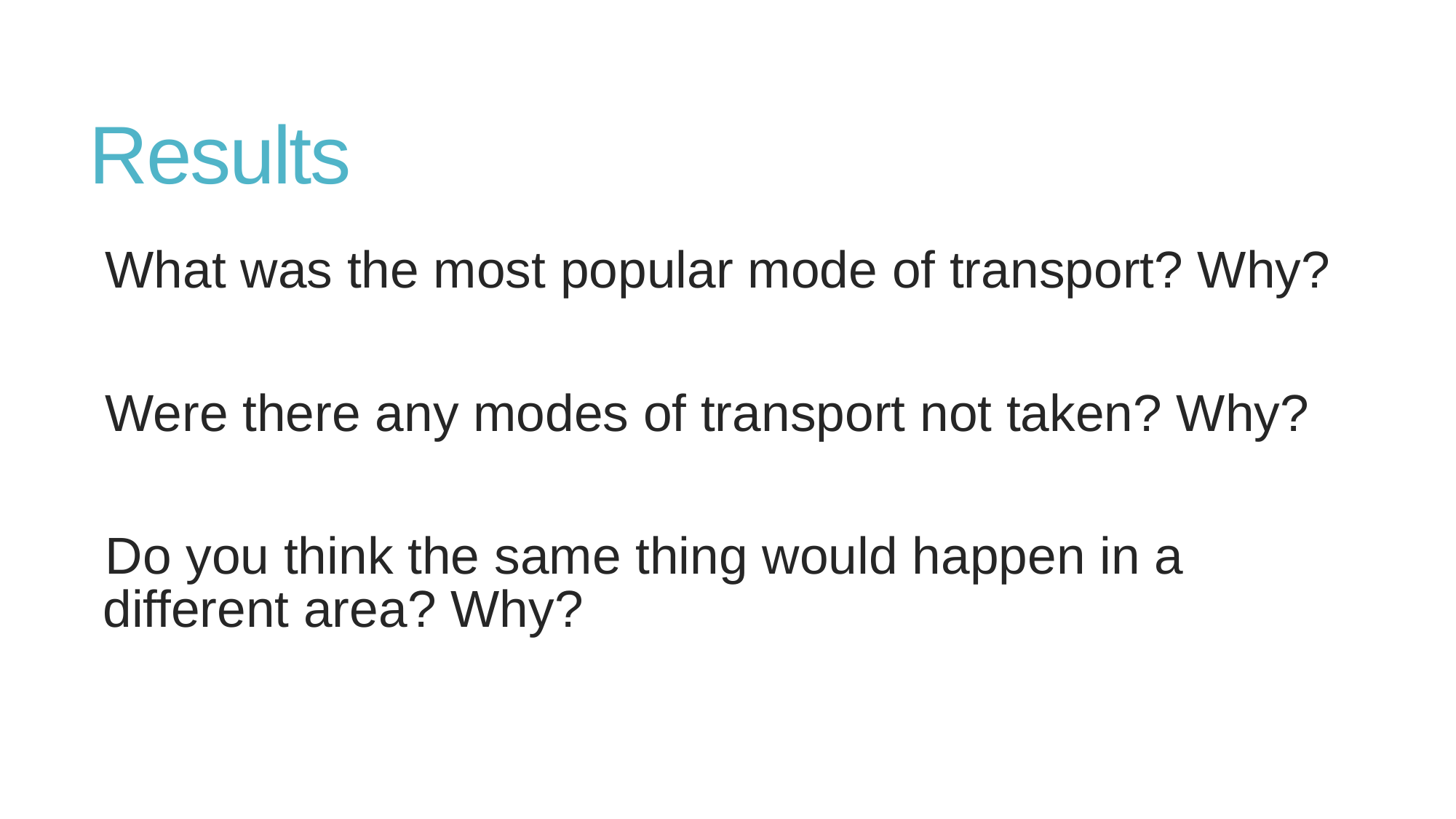

# Results
What was the most popular mode of transport? Why?

Were there any modes of transport not taken? Why?

Do you think the same thing would happen in a different area? Why?